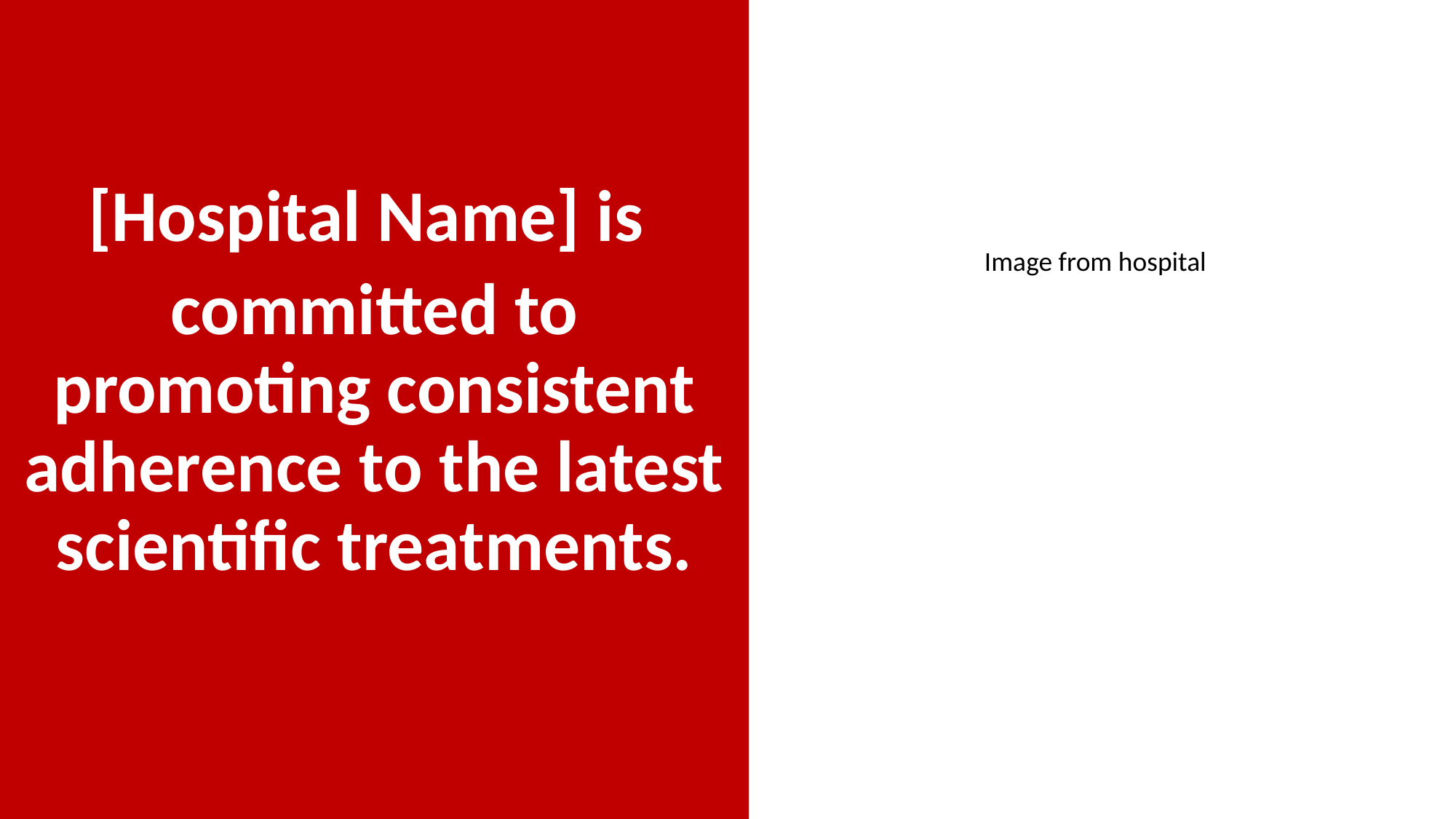

[Hospital Name] is
committed to promoting consistent adherence to the latest scientific treatments.

Image from hospital